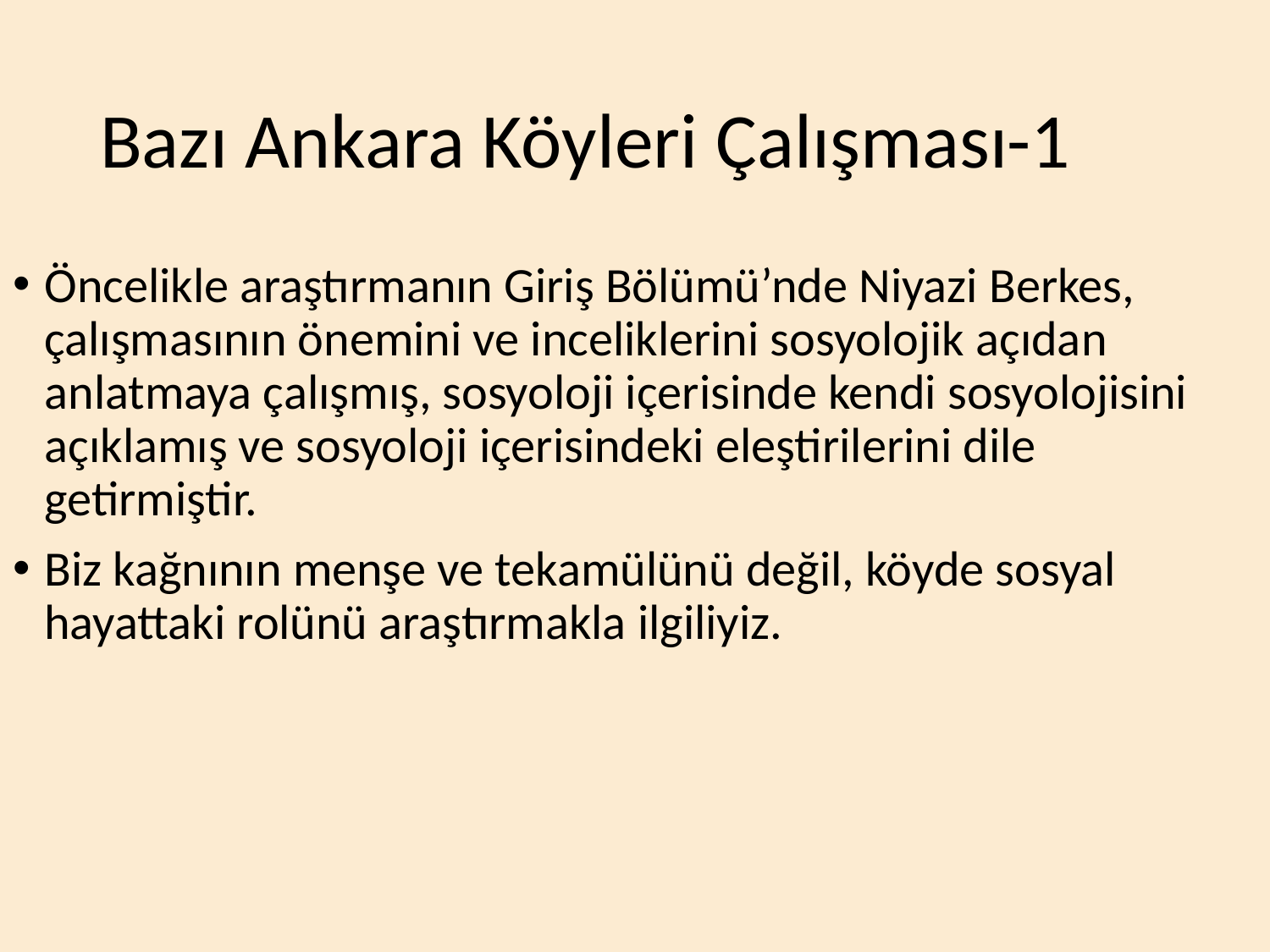

# Bazı Ankara Köyleri Çalışması-1
Öncelikle araştırmanın Giriş Bölümü’nde Niyazi Berkes, çalışmasının önemini ve inceliklerini sosyolojik açıdan anlatmaya çalışmış, sosyoloji içerisinde kendi sosyolojisini açıklamış ve sosyoloji içerisindeki eleştirilerini dile getirmiştir.
Biz kağnının menşe ve tekamülünü değil, köyde sosyal hayattaki rolünü araştırmakla ilgiliyiz.